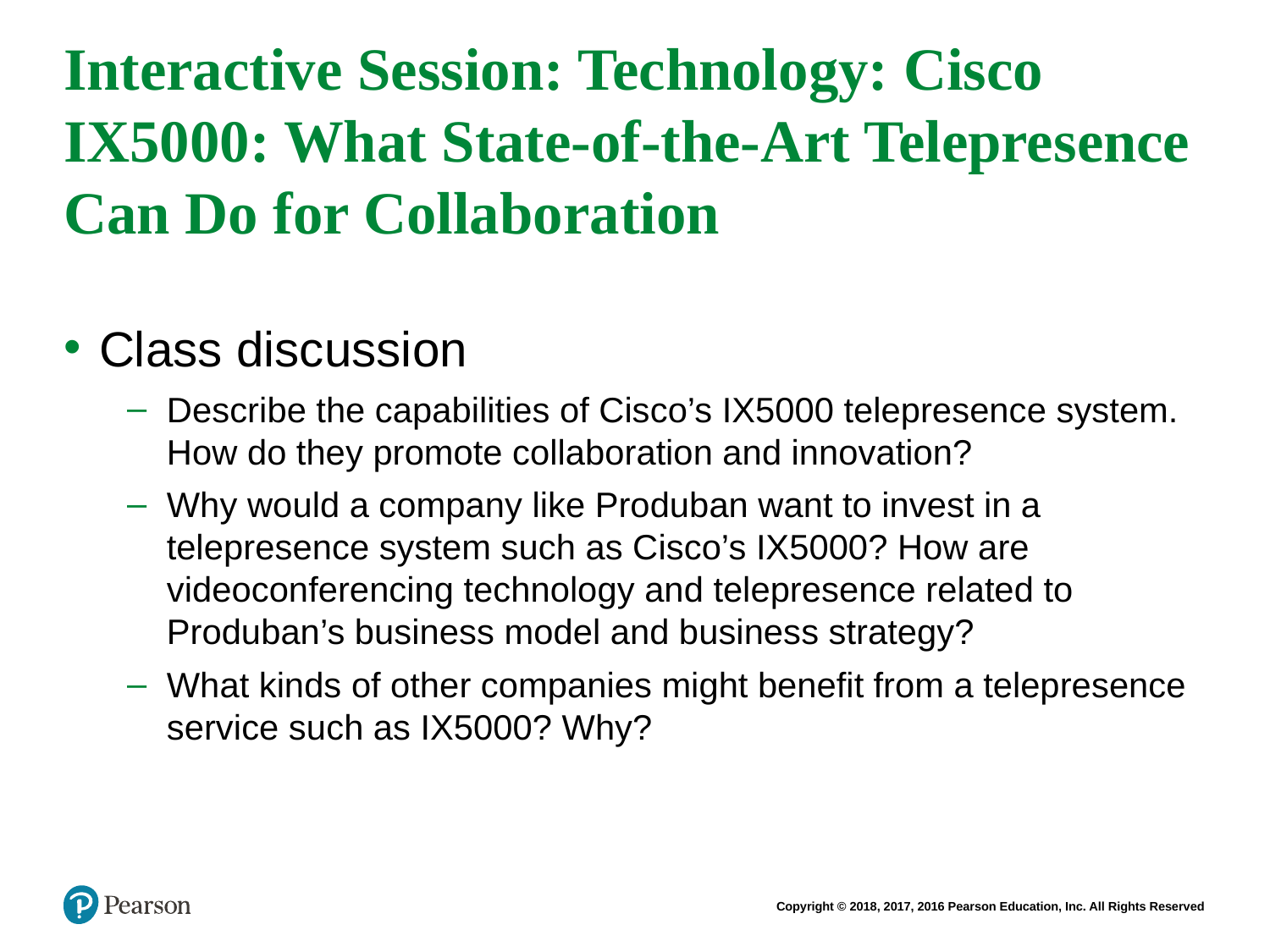

# Interactive Session: Technology: Cisco IX5000: What State-of-the-Art Telepresence Can Do for Collaboration
Class discussion
Describe the capabilities of Cisco’s IX5000 telepresence system. How do they promote collaboration and innovation?
Why would a company like Produban want to invest in a telepresence system such as Cisco’s IX5000? How are videoconferencing technology and telepresence related to Produban’s business model and business strategy?
What kinds of other companies might benefit from a telepresence service such as IX5000? Why?